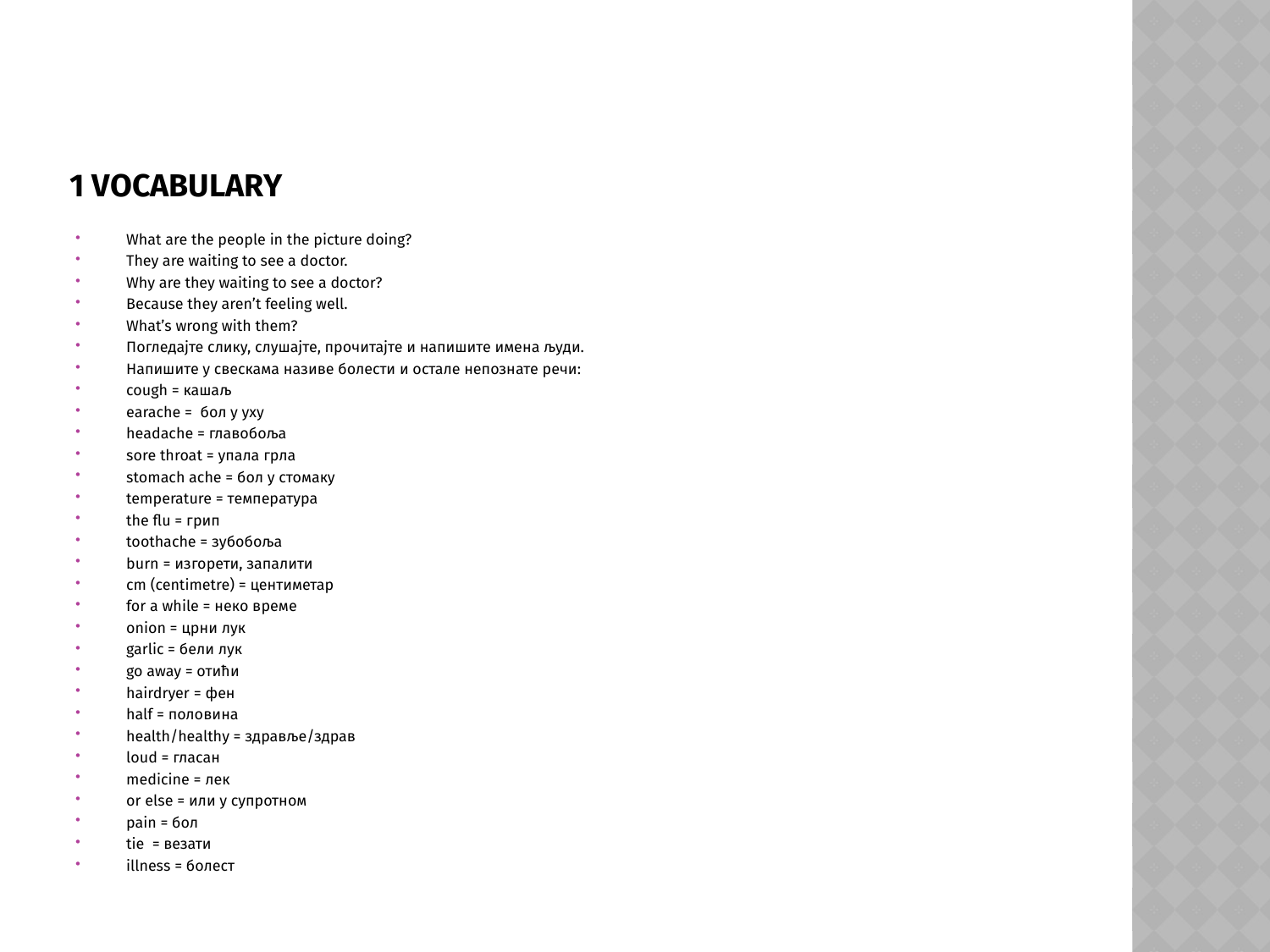

# 1 vocabulary
What are the people in the picture doing?
They are waiting to see a doctor.
Why are they waiting to see a doctor?
Because they aren’t feeling well.
What’s wrong with them?
Погледајте слику, слушајте, прочитајте и напишите имена људи.
Напишите у свескама називе болести и остале непознате речи:
cough = кашаљ
earache =  бол у уху
headache = главобоља
sore throat = упала грла
stomach ache = бол у стомаку
temperature = температура
the flu = грип
toothache = зубобоља
burn = изгорети, запалити
cm (centimetre) = центиметар
for a while = неко време
onion = црни лук
garlic = бели лук
go away = отићи
hairdryer = фен
half = половина
health/healthy = здравље/здрав
loud = гласан
medicine = лек
or else = или у супротном
pain = бол
tie  = везати
illness = болест